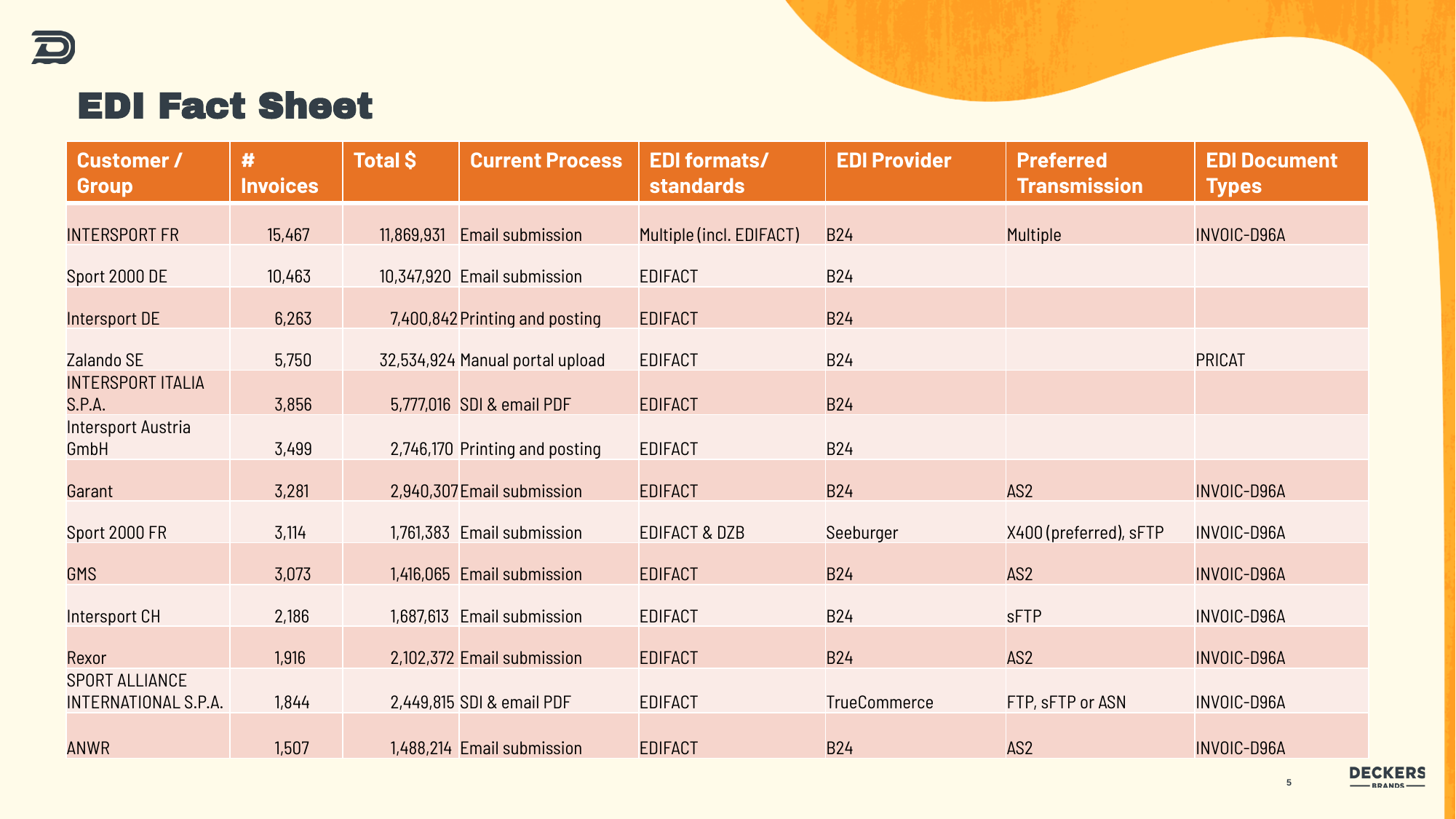

# EDI Fact Sheet
| Customer / Group | # Invoices | Total $ | Current Process | EDI formats/ standards | EDI Provider | Preferred Transmission | EDI Document Types |
| --- | --- | --- | --- | --- | --- | --- | --- |
| INTERSPORT FR | 15,467 | 11,869,931 | Email submission | Multiple (incl. EDIFACT) | B24 | Multiple | INVOIC-D96A |
| Sport 2000 DE | 10,463 | 10,347,920 | Email submission | EDIFACT | B24 |  |  |
| Intersport DE | 6,263 | 7,400,842 | Printing and posting | EDIFACT | B24 |  |  |
| Zalando SE | 5,750 | 32,534,924 | Manual portal upload | EDIFACT | B24 |  | PRICAT |
| INTERSPORT ITALIA S.P.A. | 3,856 | 5,777,016 | SDI & email PDF | EDIFACT | B24 |  |  |
| Intersport Austria GmbH | 3,499 | 2,746,170 | Printing and posting | EDIFACT | B24 |  |  |
| Garant | 3,281 | 2,940,307 | Email submission | EDIFACT | B24 | AS2 | INVOIC-D96A |
| Sport 2000 FR | 3,114 | 1,761,383 | Email submission | EDIFACT & DZB | Seeburger | X400 (preferred), sFTP | INVOIC-D96A |
| GMS | 3,073 | 1,416,065 | Email submission | EDIFACT | B24 | AS2 | INVOIC-D96A |
| Intersport CH | 2,186 | 1,687,613 | Email submission | EDIFACT | B24 | sFTP | INVOIC-D96A |
| Rexor | 1,916 | 2,102,372 | Email submission | EDIFACT | B24 | AS2 | INVOIC-D96A |
| SPORT ALLIANCE INTERNATIONAL S.P.A. | 1,844 | 2,449,815 | SDI & email PDF | EDIFACT | TrueCommerce | FTP, sFTP or ASN | INVOIC-D96A |
| ANWR | 1,507 | 1,488,214 | Email submission | EDIFACT | B24 | AS2 | INVOIC-D96A |